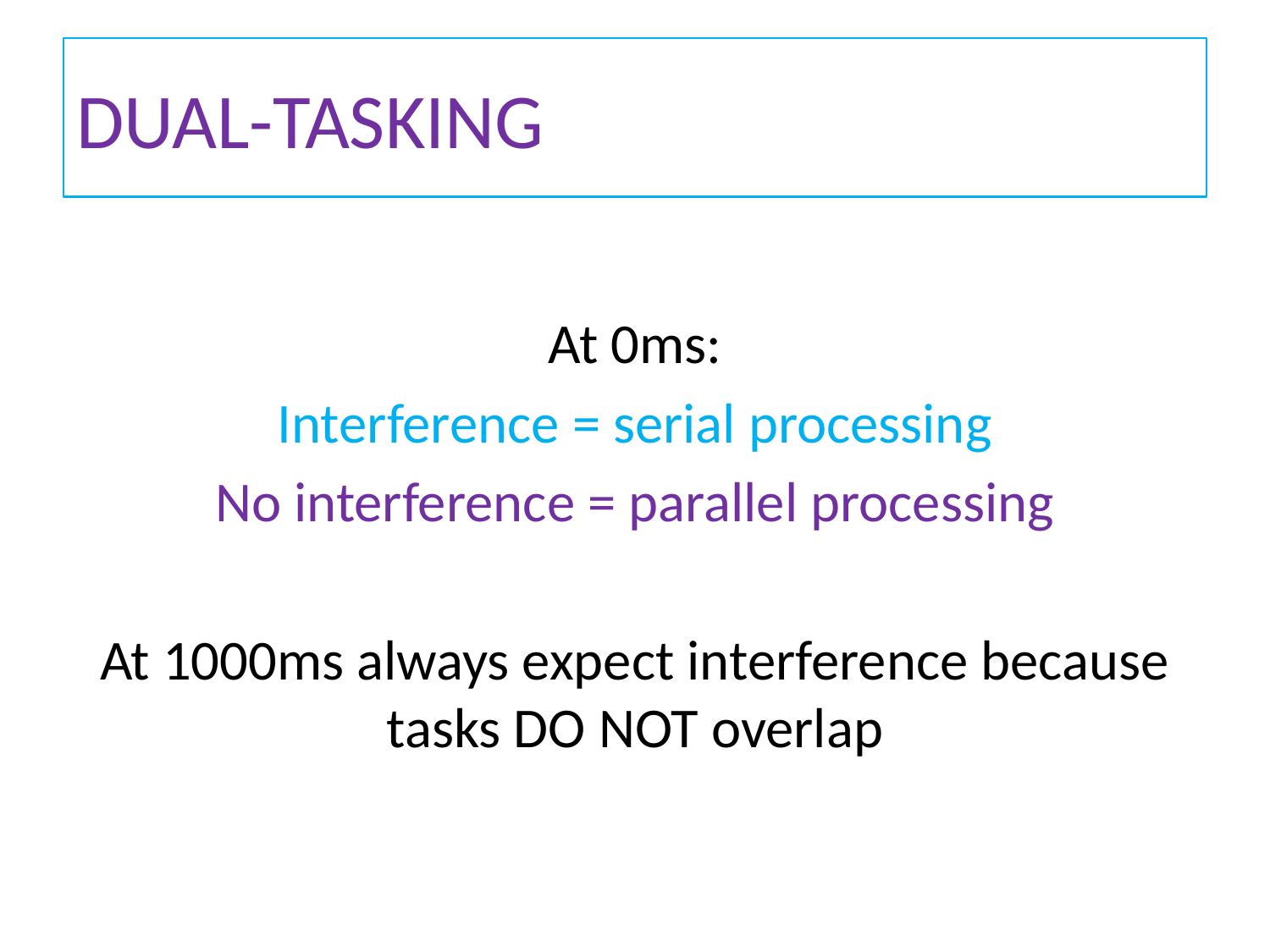

# Dual-tasking

At 0ms:
Interference = serial processing
No interference = parallel processing

At 1000ms always expect interference because tasks DO NOT overlap